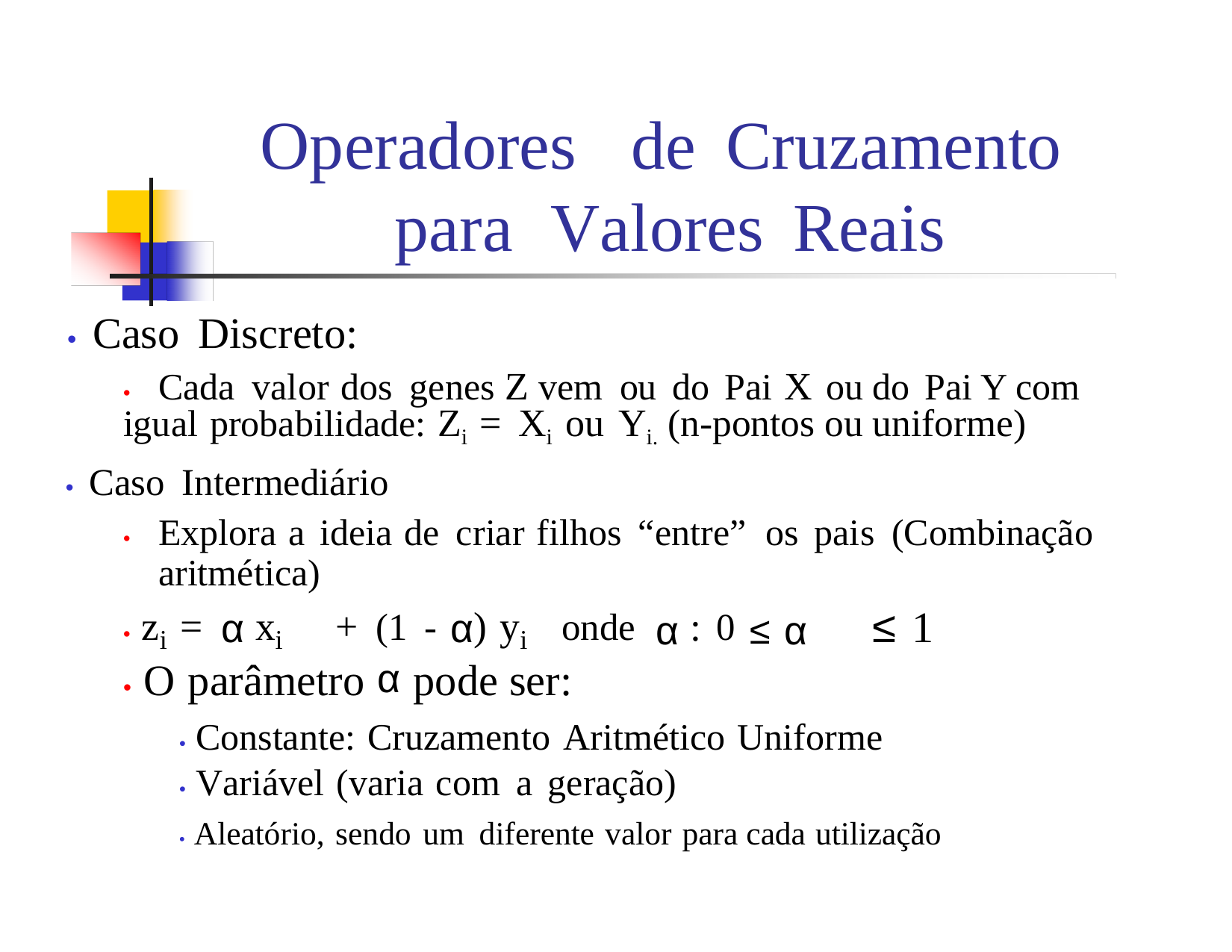

Operadores
de
Cruzamento

para
Valores
Reais

• Caso Discreto:
•	Cada valor dos genes Z vem ou do Pai X ou do Pai Y com
igual probabilidade: Zi  = Xi  ou Yi. (n-pontos ou uniforme)
• Caso Intermediário
•	Explora a ideia de criar filhos aritmética)
“entre”  os pais
(Combinação
• zi  = α xi
+ (1 - α) yi
onde  α : 0 ≤ α
≤ 1
• O parâmetro α pode ser:
• Constante: Cruzamento Aritmético Uniforme
• Variável (varia com a geração)
• Aleatório, sendo um diferente valor para cada utilização